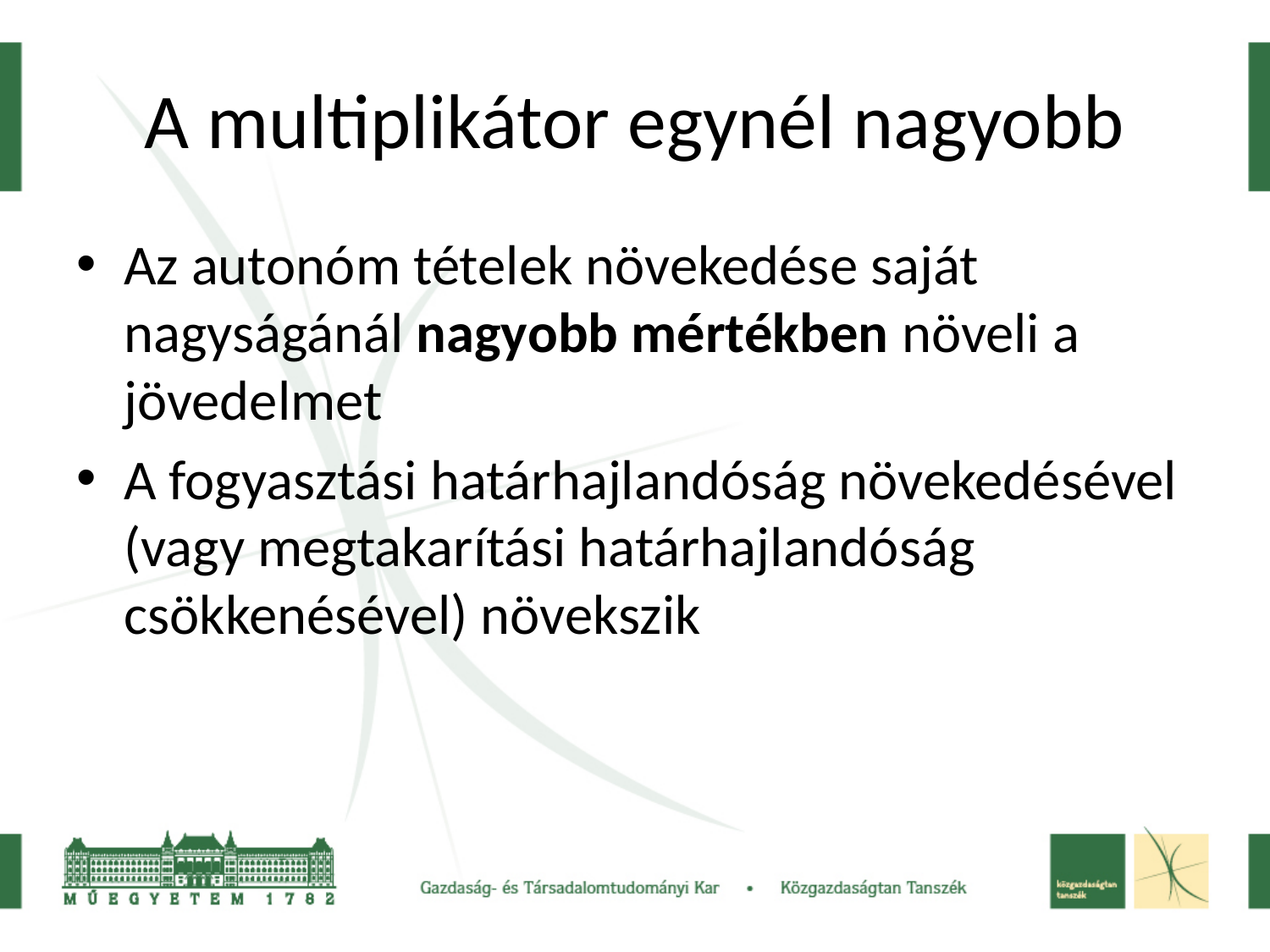

# A multiplikátor egynél nagyobb
Az autonóm tételek növekedése saját nagyságánál nagyobb mértékben növeli a jövedelmet
A fogyasztási határhajlandóság növekedésével (vagy megtakarítási határhajlandóság csökkenésével) növekszik